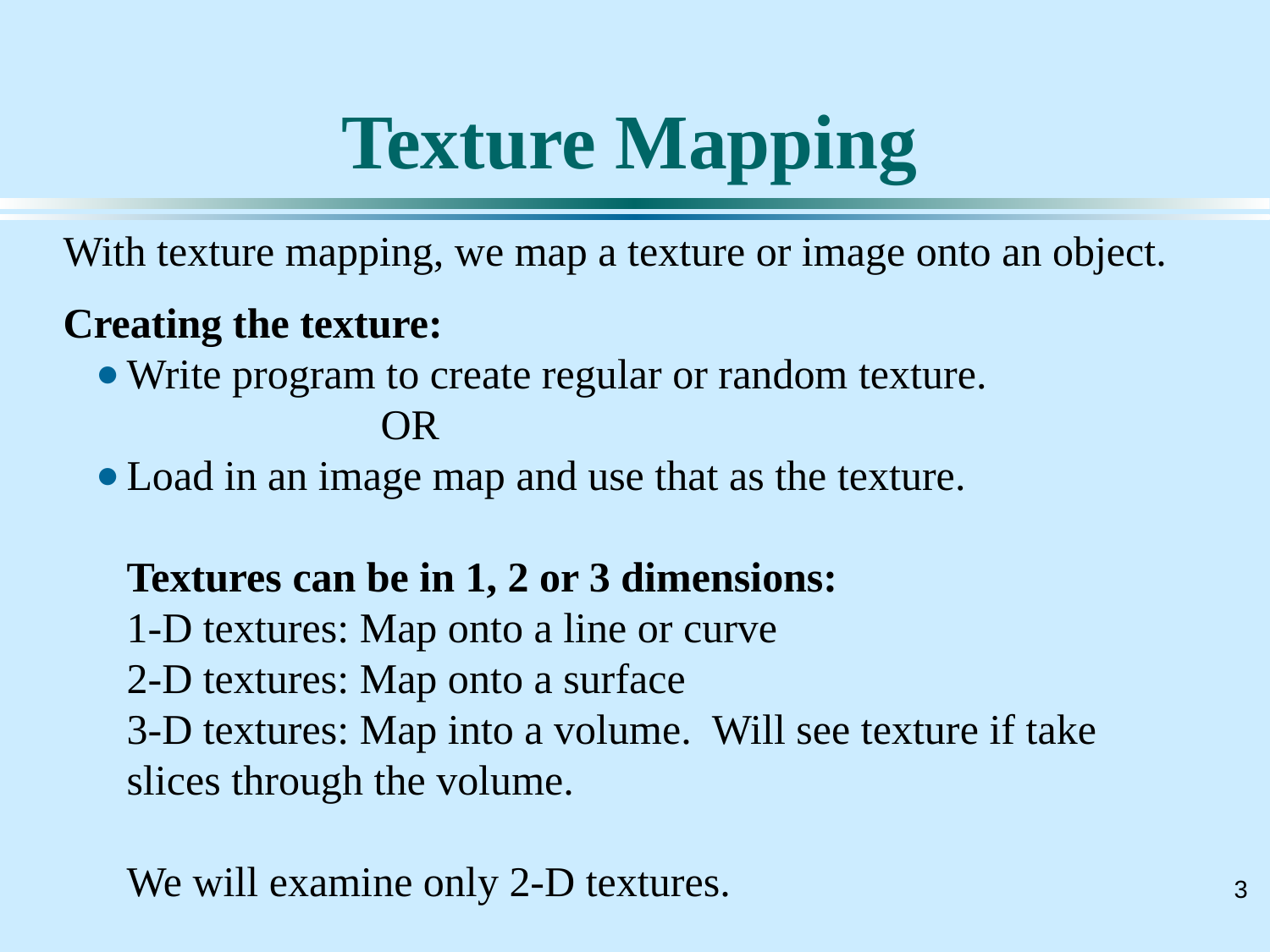

# Texture Mapping
With texture mapping, we map a texture or image onto an object.
Creating the texture:
Write program to create regular or random texture.
		OR
Load in an image map and use that as the texture.

Textures can be in 1, 2 or 3 dimensions:
1-D textures: Map onto a line or curve
2-D textures: Map onto a surface
3-D textures: Map into a volume.  Will see texture if take slices through the volume.

We will examine only 2-D textures.